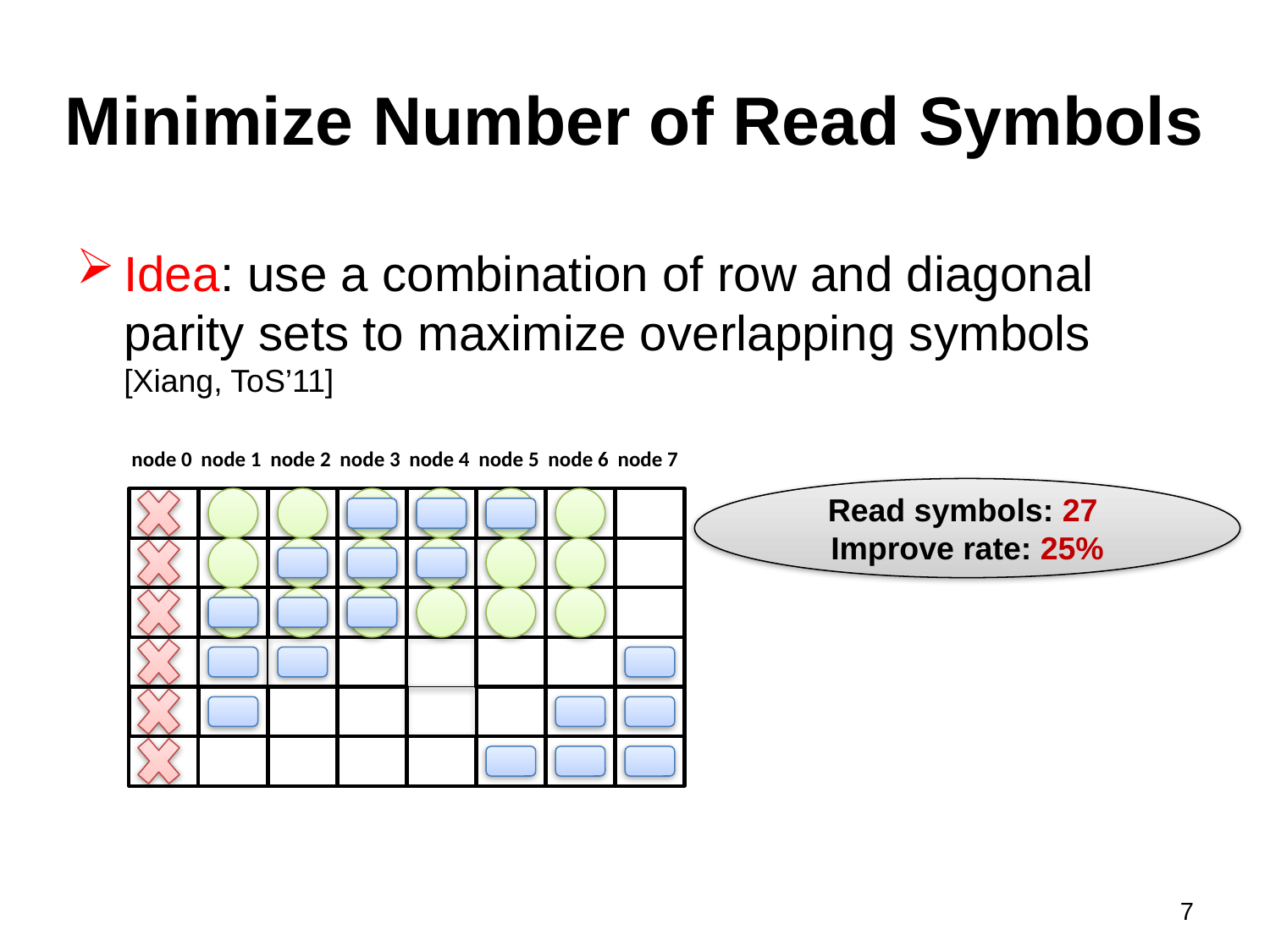

# Minimize Number of Read Symbols
Idea: use a combination of row and diagonal parity sets to maximize overlapping symbols
[Xiang, ToS’11]

node 0
node 1
node 2
node 3
node 4
node 5
node 6
node 7

Read symbols: 27
Improve rate: 25%

7